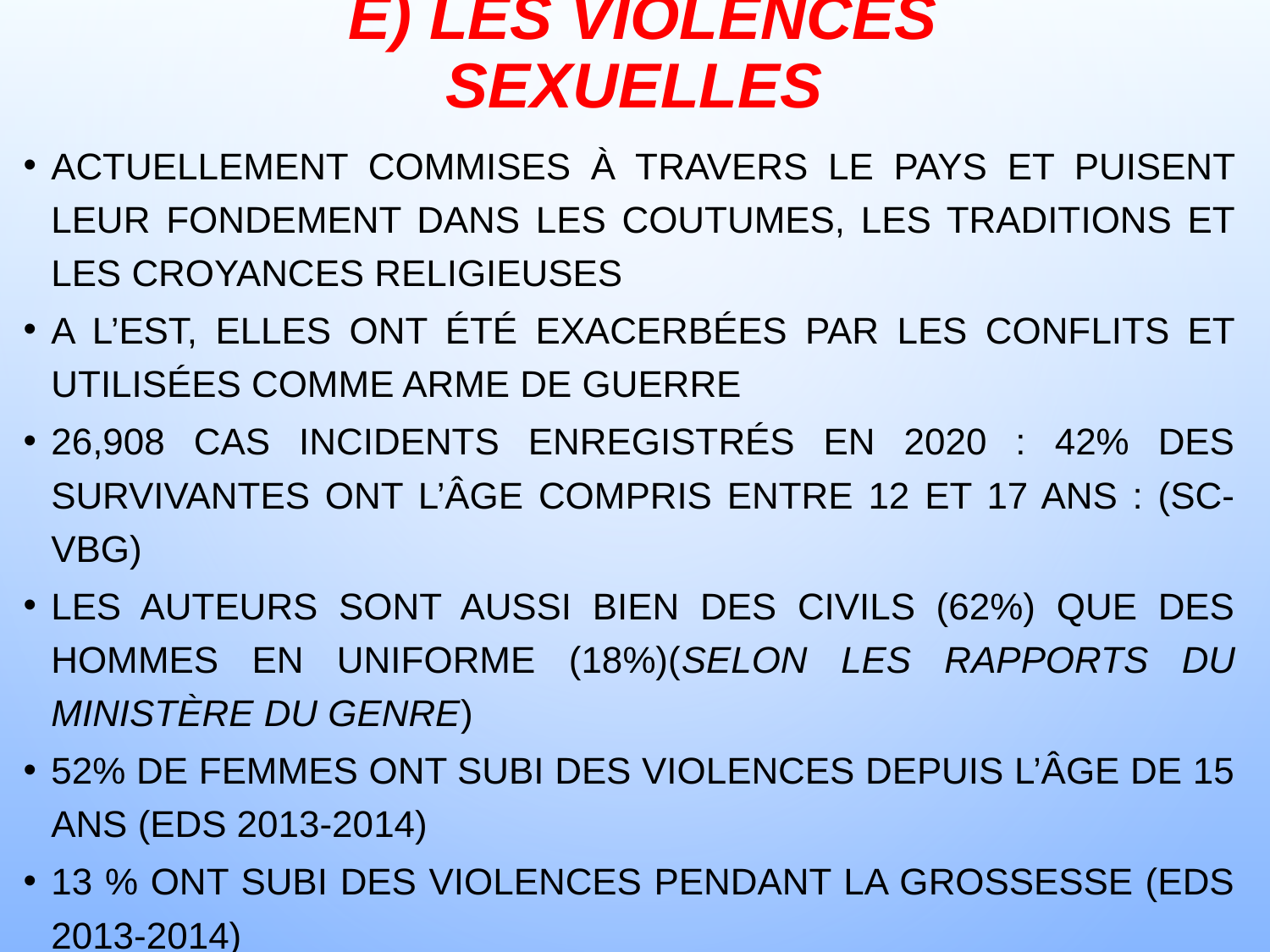

# e) les violences sexuelles
Actuellement commises à travers le pays et puisent leur fondement dans les coutumes, les traditions et les croyances religieuses
A l’Est, elles ont été exacerbées par les conflits et utilisées comme arme de guerre
26,908 cas incidents enregistrés en 2020 : 42% des survivantes ont l’âge compris entre 12 et 17 ans : (SC-VBG)
Les auteurs sont aussi bien des civils (62%) que des hommes en uniforme (18%)(selon les rapports du ministère du Genre)
52% de femmes ont subi des violences depuis l’âge de 15 ans (EDS 2013-2014)
13 % ont subi des violences pendant la grossesse (EDS 2013-2014)